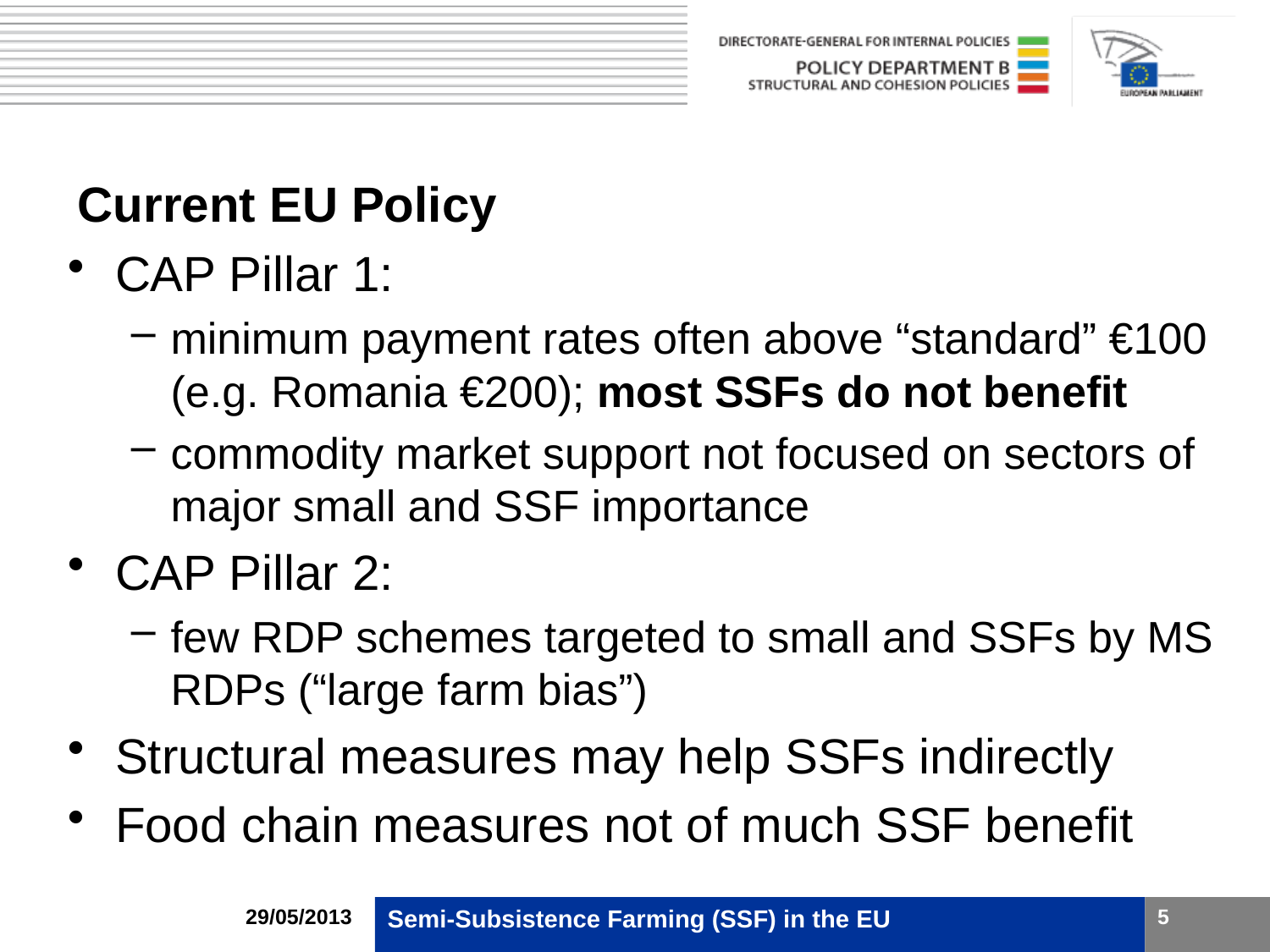

Current EU Policy
CAP Pillar 1:
minimum payment rates often above “standard” €100 (e.g. Romania €200); most SSFs do not benefit
commodity market support not focused on sectors of major small and SSF importance
CAP Pillar 2:
few RDP schemes targeted to small and SSFs by MS RDPs (“large farm bias”)
Structural measures may help SSFs indirectly
Food chain measures not of much SSF benefit
29/05/2013

Semi-Subsistence Farming (SSF) in the EU
5